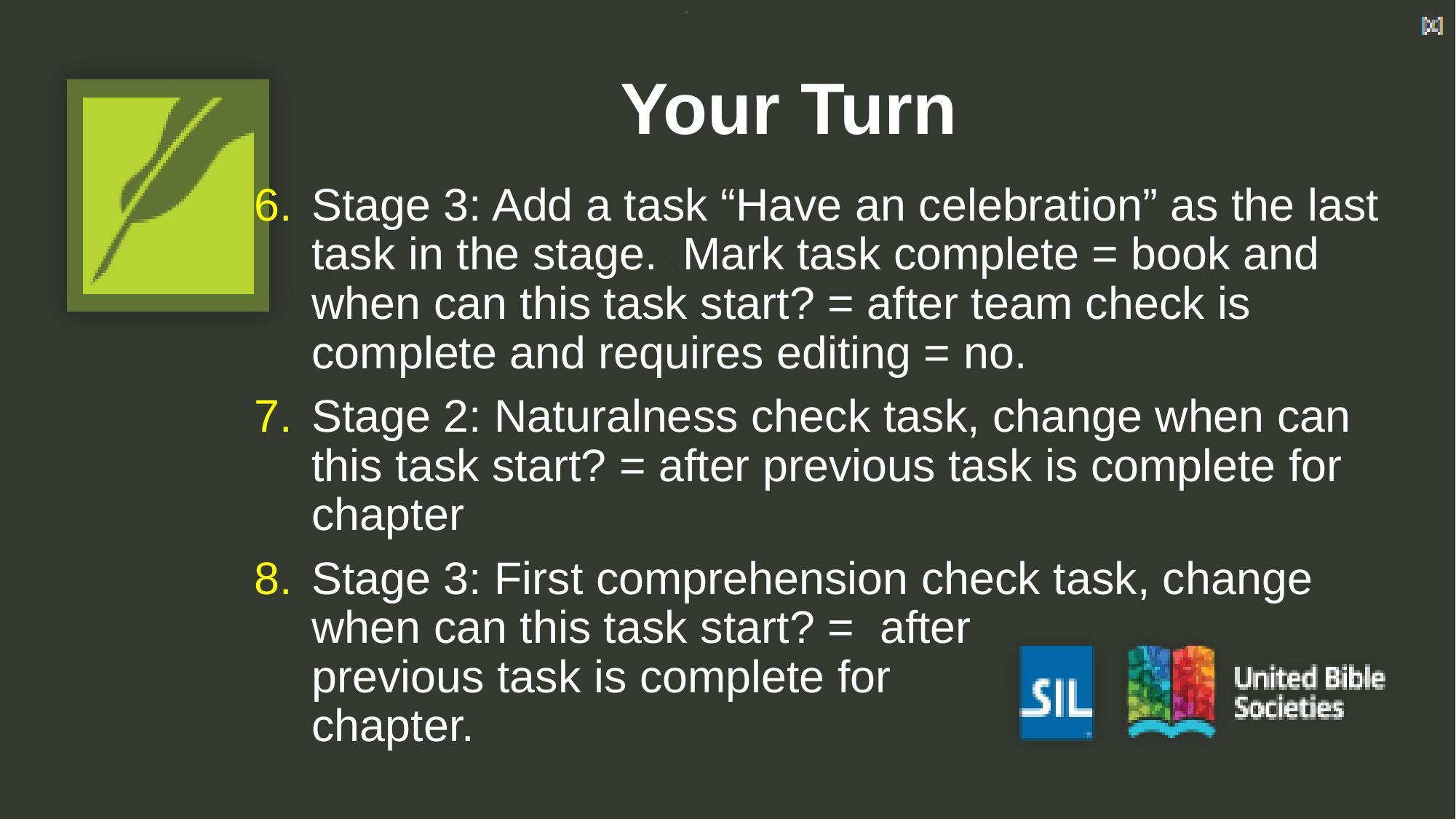

# Your Turn
Stage 3: Add a task “Have an celebration” as the last task in the stage.  Mark task complete = book and when can this task start? = after team check is complete and requires editing = no.
Stage 2: Naturalness check task, change when can this task start? = after previous task is complete for chapter
Stage 3: First comprehension check task, change when can this task start? =  after
previous task is complete for
chapter.